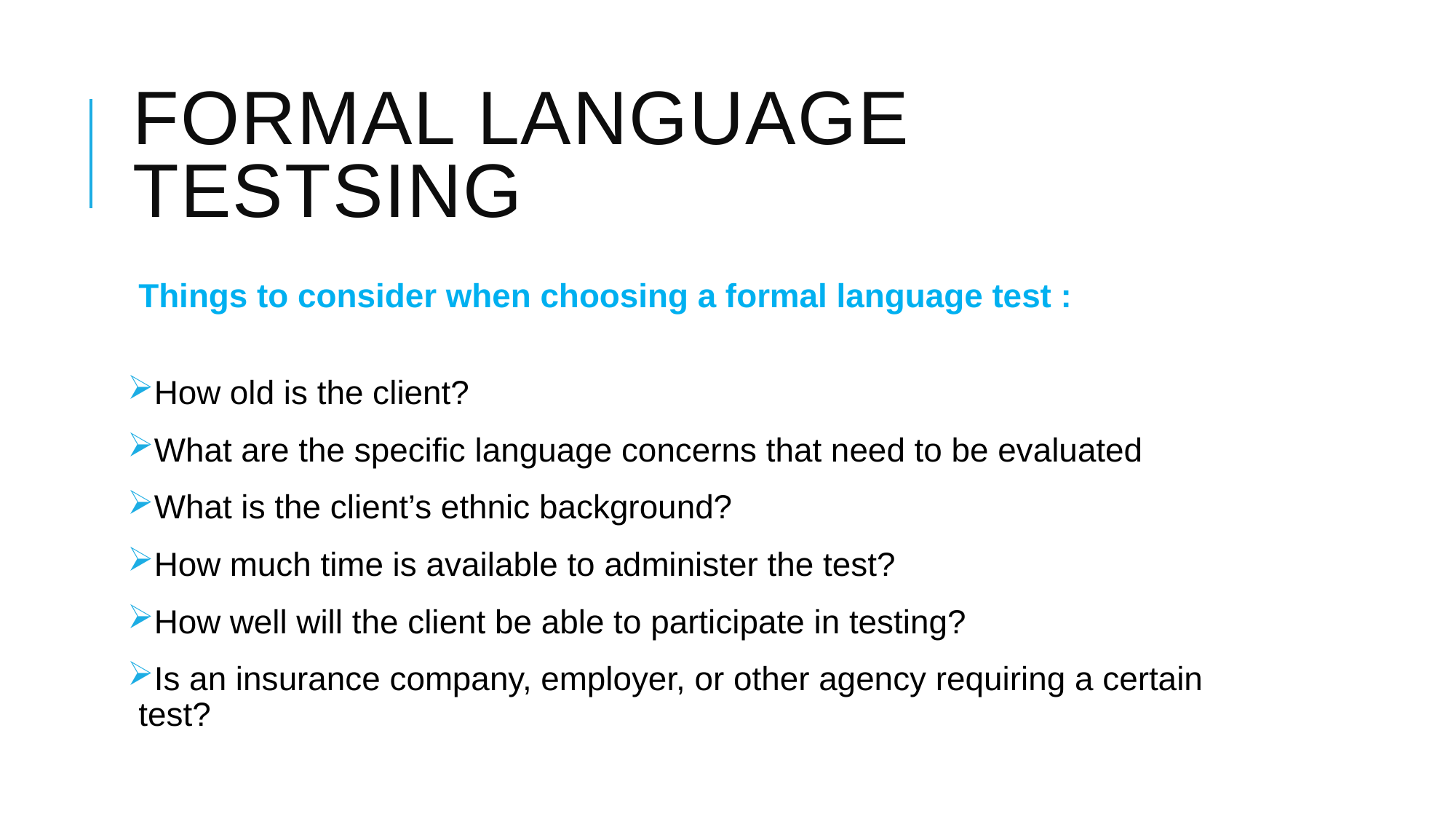

# Formal language testsing
Things to consider when choosing a formal language test :
How old is the client?
What are the specific language concerns that need to be evaluated
What is the client’s ethnic background?
How much time is available to administer the test?
How well will the client be able to participate in testing?
Is an insurance company, employer, or other agency requiring a certain test?